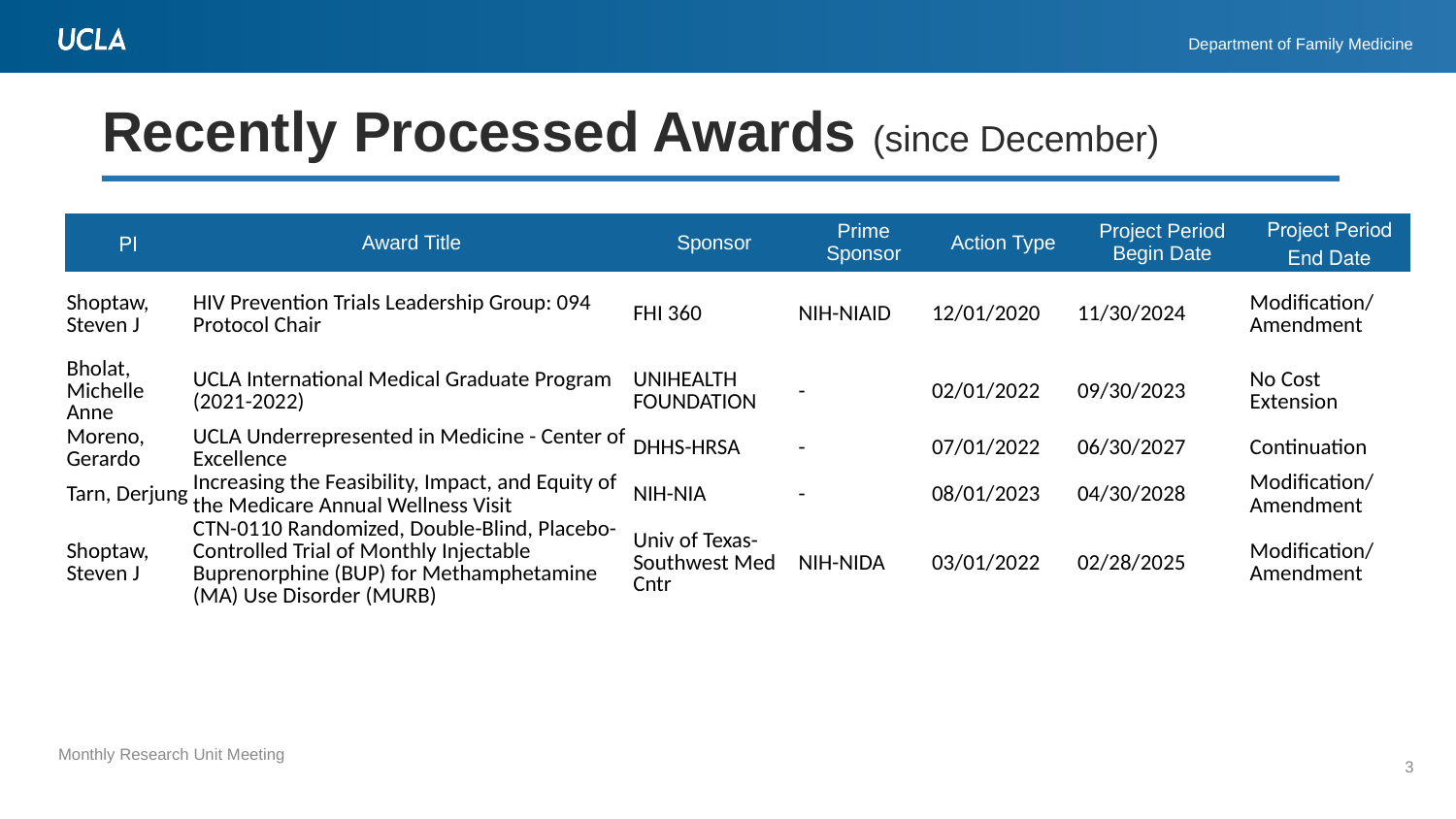

# Recently Processed Awards (since December)
| PI | Award Title | Sponsor | Prime Sponsor | Action Type | Project Period Begin Date | Project Period End Date |
| --- | --- | --- | --- | --- | --- | --- |
| Shoptaw, Steven J | HIV Prevention Trials Leadership Group: 094 Protocol Chair | FHI 360 | NIH-NIAID | 12/01/2020 | 11/30/2024 | Modification/ Amendment |
| Bholat, Michelle Anne | UCLA International Medical Graduate Program (2021-2022) | UNIHEALTH FOUNDATION | - | 02/01/2022 | 09/30/2023 | No Cost Extension |
| Moreno, Gerardo | UCLA Underrepresented in Medicine - Center of Excellence | DHHS-HRSA | - | 07/01/2022 | 06/30/2027 | Continuation |
| Tarn, Derjung | Increasing the Feasibility, Impact, and Equity of the Medicare Annual Wellness Visit | NIH-NIA | - | 08/01/2023 | 04/30/2028 | Modification/ Amendment |
| Shoptaw, Steven J | CTN-0110 Randomized, Double-Blind, Placebo-Controlled Trial of Monthly Injectable Buprenorphine (BUP) for Methamphetamine (MA) Use Disorder (MURB) | Univ of Texas-Southwest Med Cntr | NIH-NIDA | 03/01/2022 | 02/28/2025 | Modification/ Amendment |
3